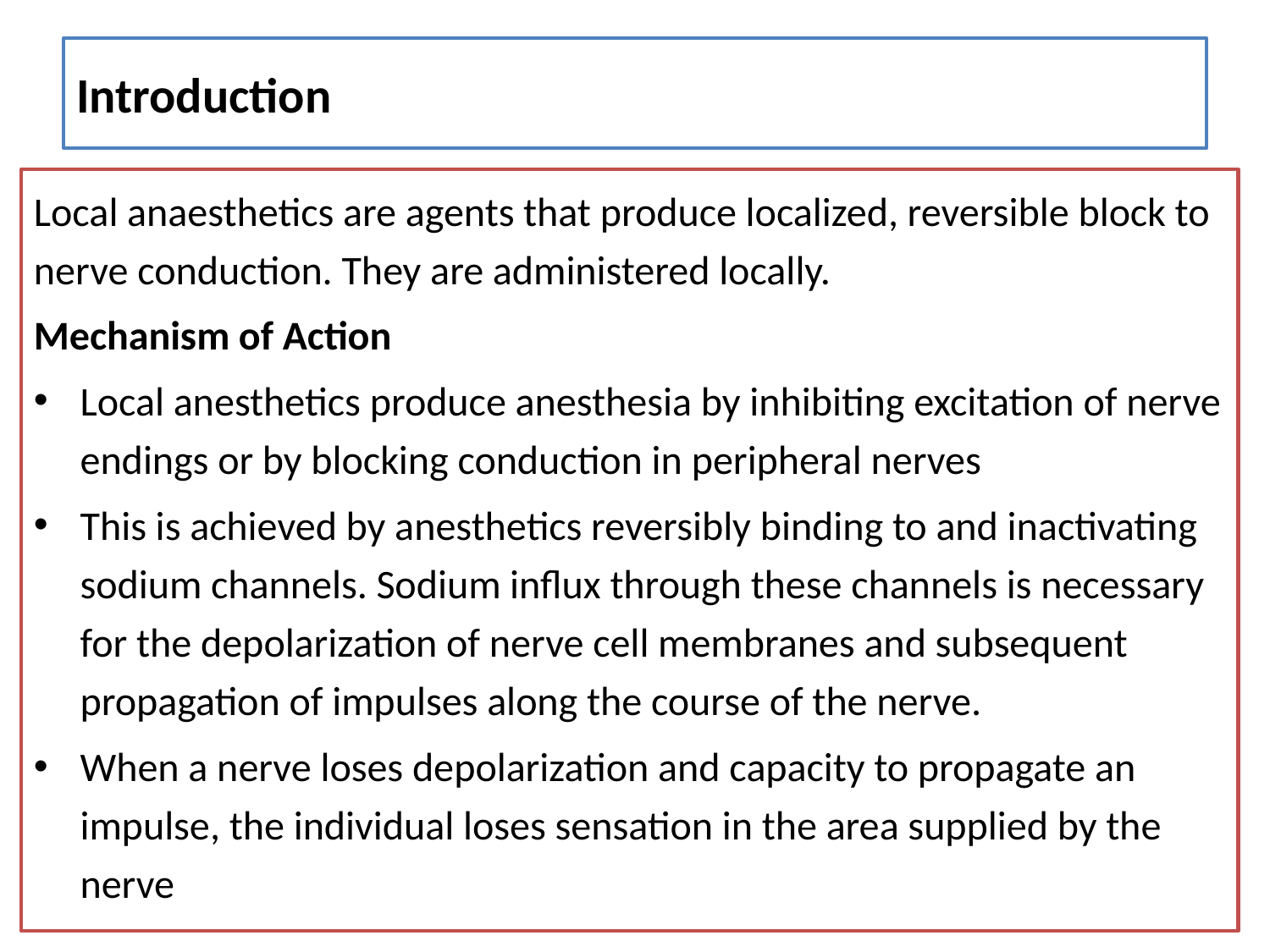

# Introduction
Local anaesthetics are agents that produce localized, reversible block to nerve conduction. They are administered locally.
Mechanism of Action
Local anesthetics produce anesthesia by inhibiting excitation of nerve endings or by blocking conduction in peripheral nerves
This is achieved by anesthetics reversibly binding to and inactivating sodium channels. Sodium influx through these channels is necessary for the depolarization of nerve cell membranes and subsequent propagation of impulses along the course of the nerve.
When a nerve loses depolarization and capacity to propagate an impulse, the individual loses sensation in the area supplied by the nerve

2